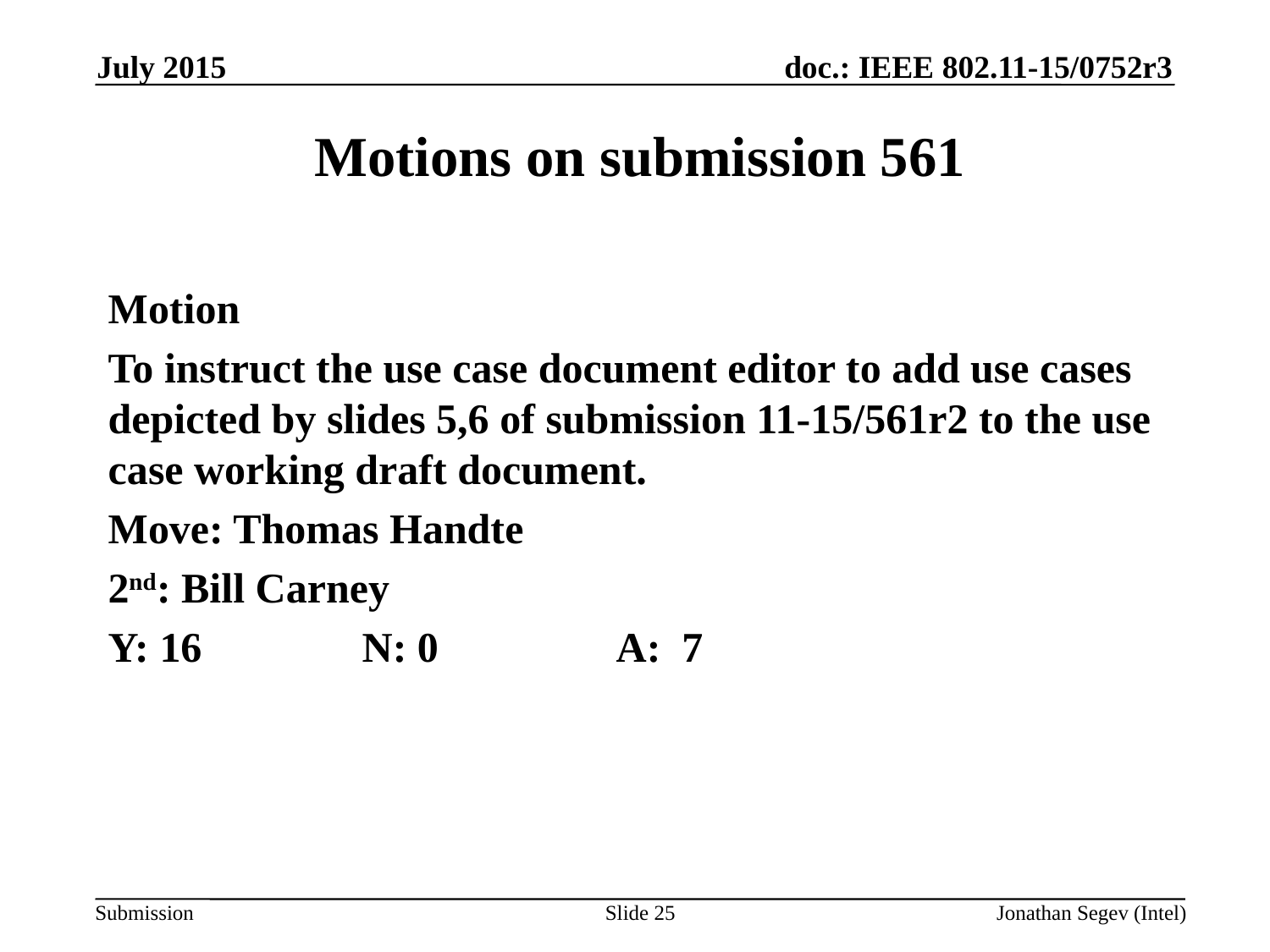

July 2015
# Motions on submission 561
Motion
To instruct the use case document editor to add use cases depicted by slides 5,6 of submission 11-15/561r2 to the use case working draft document.
Move: Thomas Handte
2nd: Bill Carney
Y: 16	 	N: 0 		A:  7
Slide 25
Jonathan Segev (Intel)